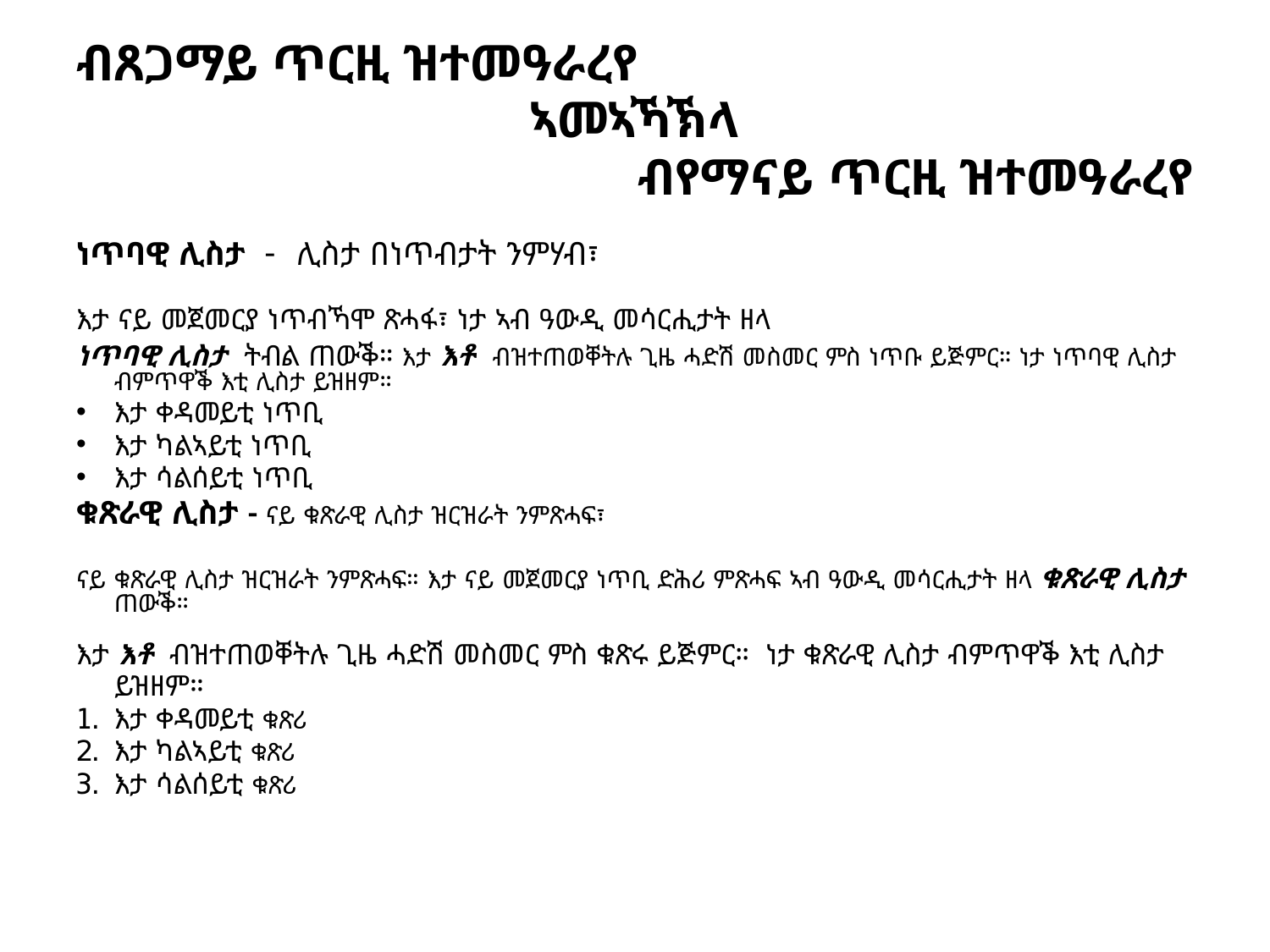

ብጸጋማይ ጥርዚ ዝተመዓራረየ
ኣመኣኻኽላ
ብየማናይ ጥርዚ ዝተመዓራረየ

ነጥባዊ ሊስታ  -  ሊስታ በነጥብታት ንምሃብ፣

እታ ናይ መጀመርያ ነጥብኻሞ ጽሓፋ፣ ነታ ኣብ ዓውዲ መሳርሒታት ዘላ
ነጥባዊ ሊስታ  ትብል ጠውቕ። እታ እቶ  ብዝተጠወቐትሉ ጊዜ ሓድሽ መስመር ምስ ነጥቡ ይጅምር። ነታ ነጥባዊ ሊስታ ብምጥዋቕ እቲ ሊስታ ይዝዘም።
እታ ቀዳመይቲ ነጥቢ
እታ ካልኣይቲ ነጥቢ
እታ ሳልሰይቲ ነጥቢ
ቁጽራዊ ሊስታ - ናይ ቁጽራዊ ሊስታ ዝርዝራት ንምጽሓፍ፣

ናይ ቁጽራዊ ሊስታ ዝርዝራት ንምጽሓፍ። እታ ናይ መጀመርያ ነጥቢ ድሕሪ ምጽሓፍ ኣብ ዓውዲ መሳርሒታት ዘላ ቁጽራዊ ሊስታ  ጠውቕ።
እታ እቶ  ብዝተጠወቐትሉ ጊዜ ሓድሽ መስመር ምስ ቁጽሩ ይጅምር። ነታ ቁጽራዊ ሊስታ ብምጥዋቕ እቲ ሊስታ ይዝዘም።
እታ ቀዳመይቲ ቁጽሪ
እታ ካልኣይቲ ቁጽሪ
እታ ሳልሰይቲ ቁጽሪ